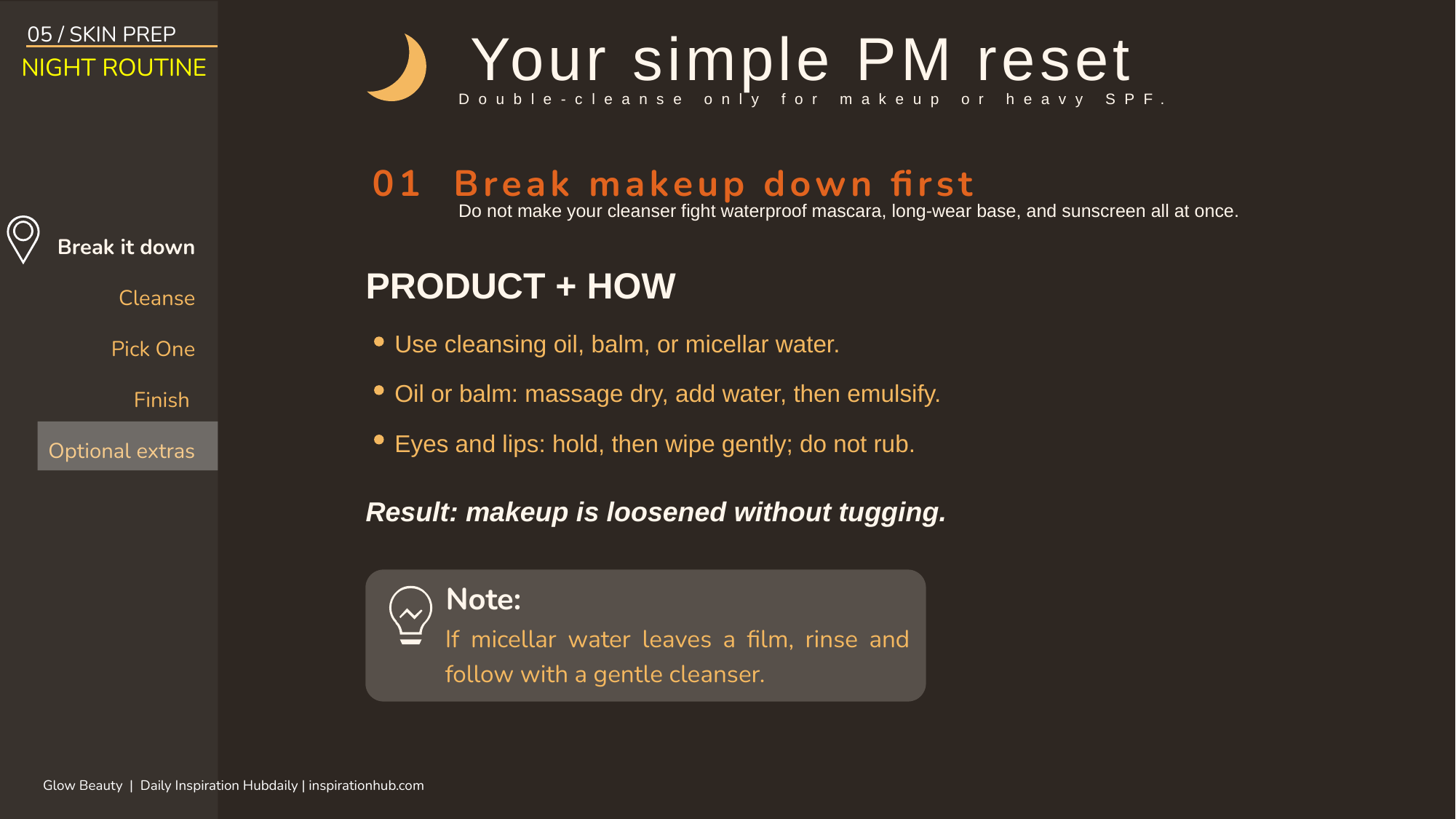

05 / SKIN PREP
Your simple PM reset
Double-cleanse only for makeup or heavy SPF.

NIGHT ROUTINE
01  Break makeup down first
Do not make your cleanser fight waterproof mascara, long-wear base, and sunscreen all at once.
Break it down
Cleanse
Pick One
Finish
Optional extras

PRODUCT + HOW
Use cleansing oil, balm, or micellar water.

Oil or balm: massage dry, add water, then emulsify.

Eyes and lips: hold, then wipe gently; do not rub.

Result: makeup is loosened without tugging.

Note:

If micellar water leaves a film, rinse and follow with a gentle cleanser.
Glow Beauty  |  Daily Inspiration Hubdaily | inspirationhub.com